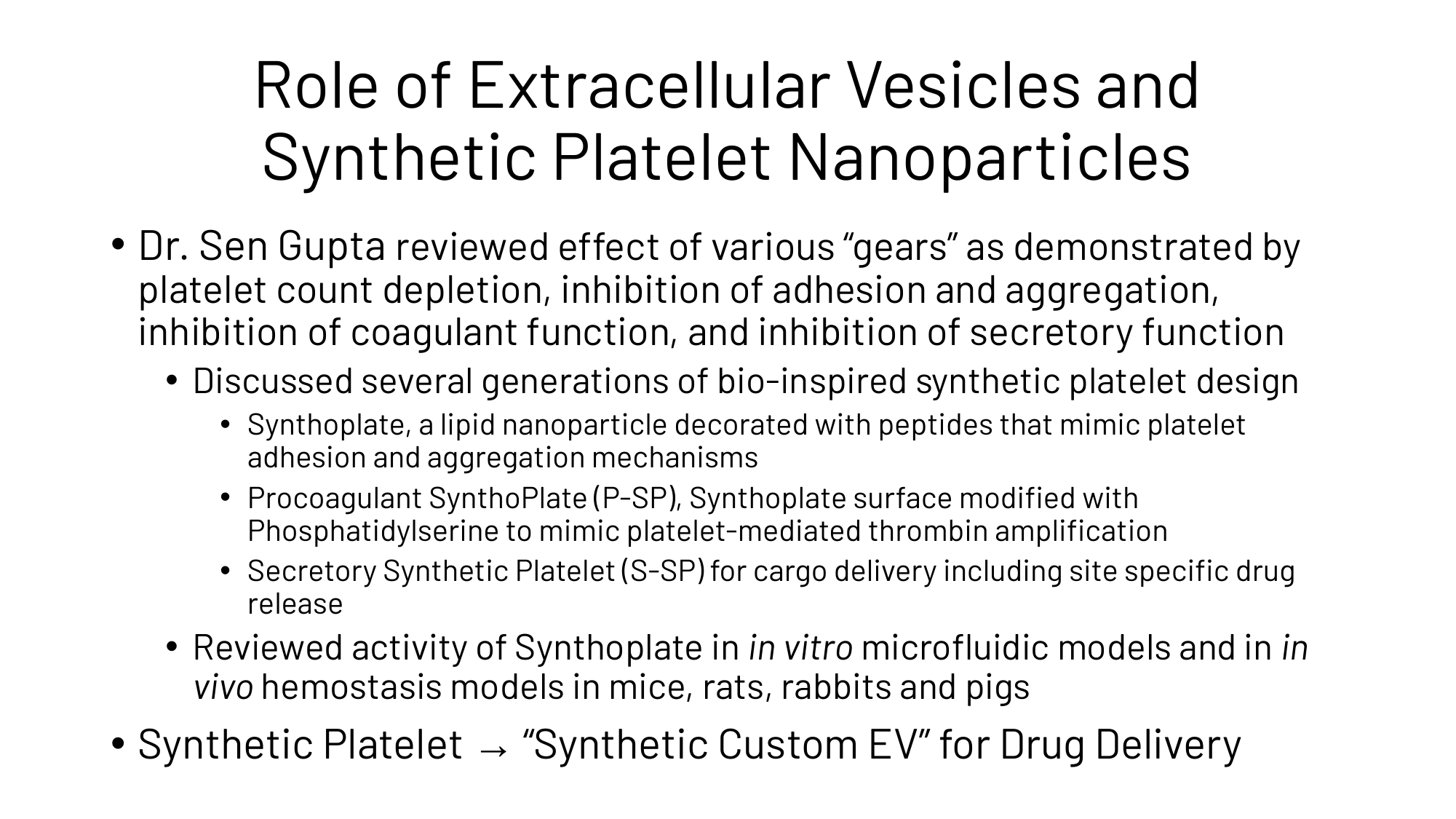

# Role of Extracellular Vesicles and Synthetic Platelet Nanoparticles
Dr. Sen Gupta reviewed effect of various “gears” as demonstrated by platelet count depletion, inhibition of adhesion and aggregation, inhibition of coagulant function, and inhibition of secretory function
Discussed several generations of bio-inspired synthetic platelet design
Synthoplate, a lipid nanoparticle decorated with peptides that mimic platelet  adhesion and aggregation mechanisms
Procoagulant SynthoPlate (P-SP), Synthoplate surface modified with Phosphatidylserine to mimic platelet-mediated thrombin amplification
Secretory Synthetic Platelet (S-SP) for cargo delivery including site specific drug release
Reviewed activity of Synthoplate in in vitro microfluidic models and in in vivo hemostasis models in mice, rats, rabbits and pigs
Synthetic Platelet → “Synthetic Custom EV” for Drug Delivery